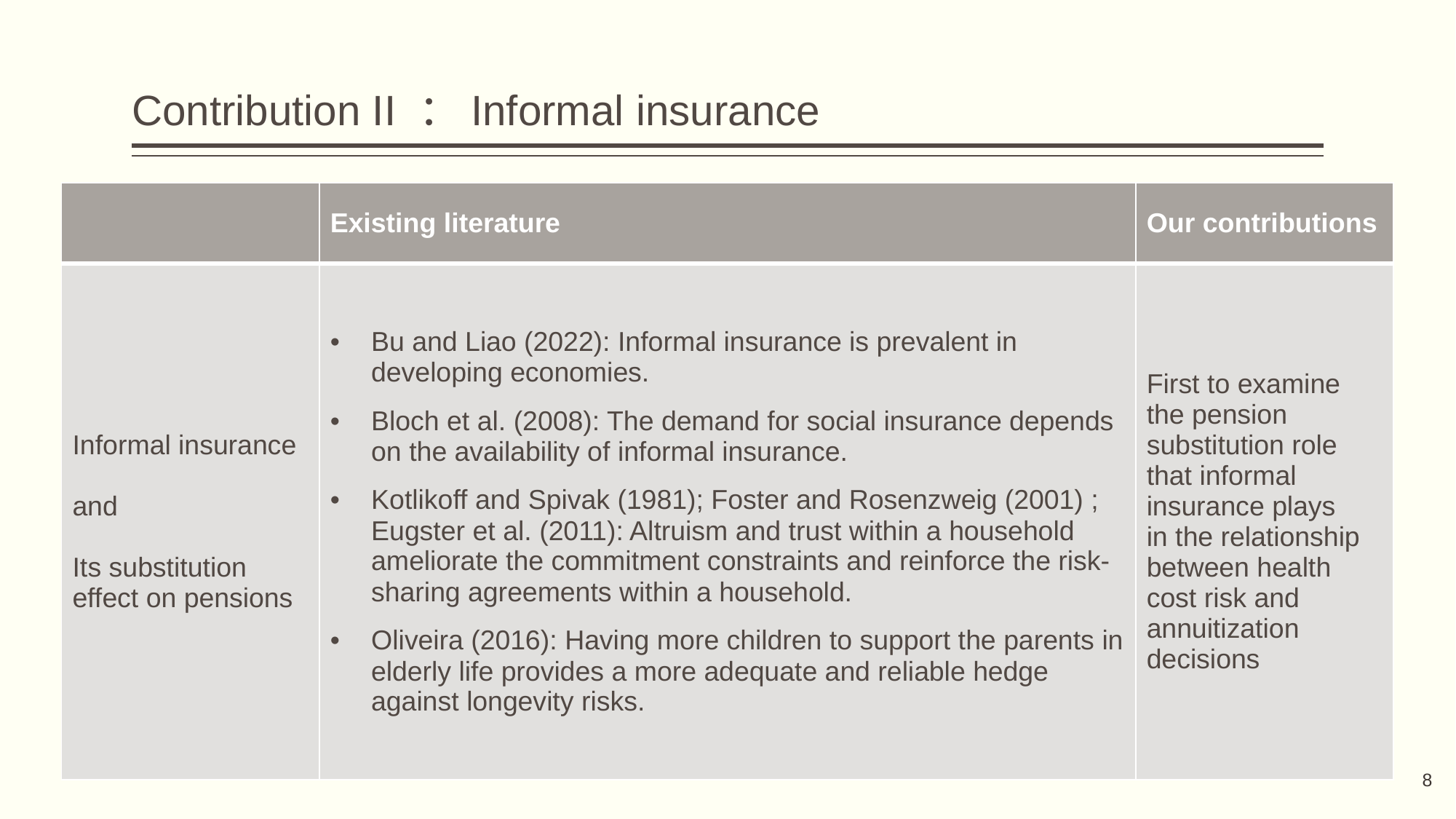

# Contribution II ：Informal insurance
|  | Existing literature | Our contributions |
| --- | --- | --- |
| Informal insurance and Its substitution effect on pensions | Bu and Liao (2022): Informal insurance is prevalent in developing economies. Bloch et al. (2008): The demand for social insurance depends on the availability of informal insurance. Kotlikoff and Spivak (1981); Foster and Rosenzweig (2001) ; Eugster et al. (2011): Altruism and trust within a household ameliorate the commitment constraints and reinforce the risk-sharing agreements within a household. Oliveira (2016): Having more children to support the parents in elderly life provides a more adequate and reliable hedge against longevity risks. | First to examine the pension substitution role that informal insurance plays in the relationship between health cost risk and annuitization decisions |
8